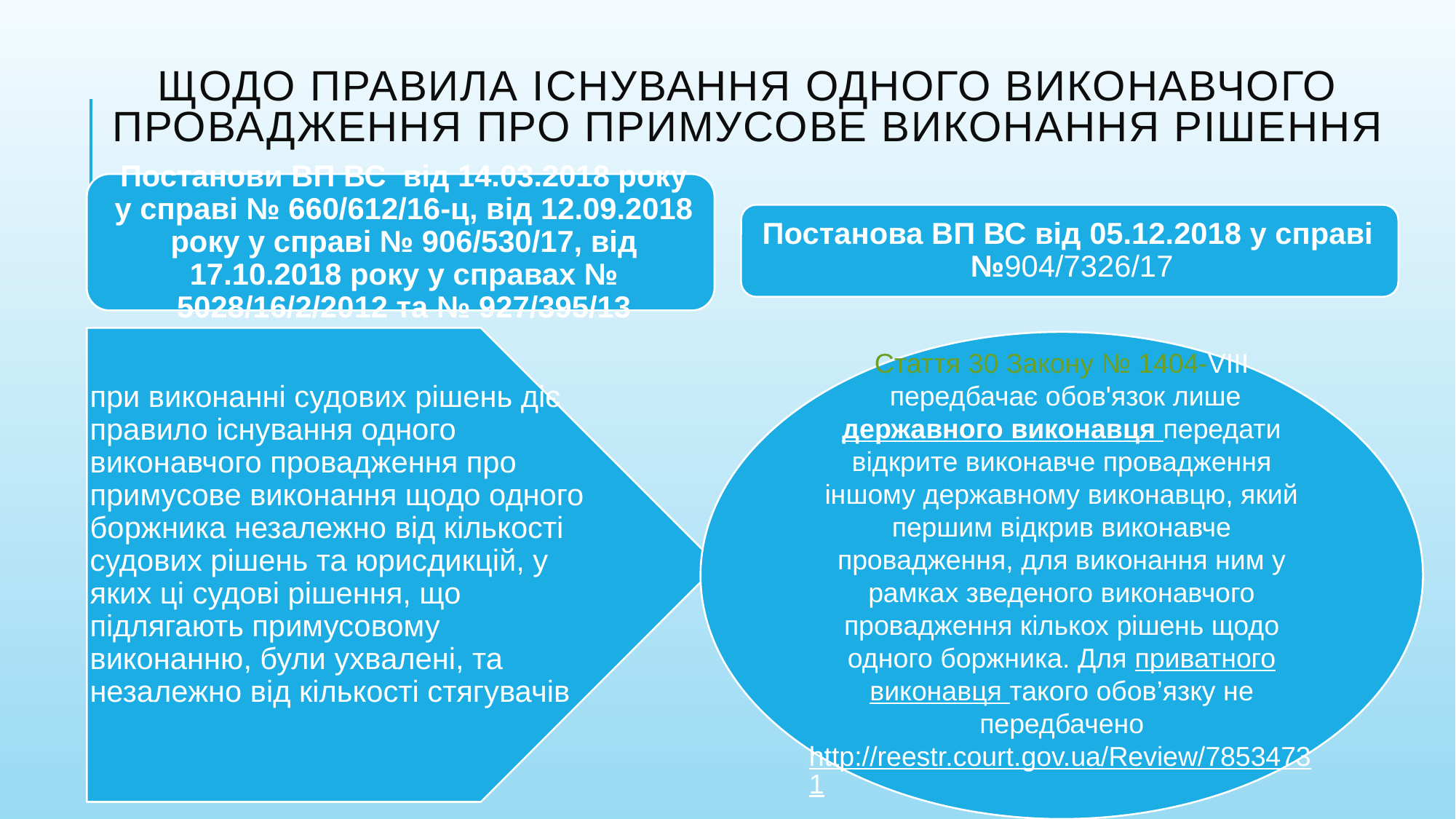

# Щодо правила існування одного виконавчого провадження про примусове виконання рішення
Постанови ВП ВС  від 14.03.2018 року у справі № 660/612/16-ц, від 12.09.2018 року у справі № 906/530/17, від 17.10.2018 року у справах № 5028/16/2/2012 та № 927/395/13
Постанова ВП ВС від 05.12.2018 у справі
№904/7326/17
при виконанні судових рішень діє правило існування одного виконавчого провадження про примусове виконання щодо одного боржника незалежно від кількості судових рішень та юрисдикцій, у яких ці судові рішення, що підлягають примусовому виконанню, були ухвалені, та незалежно від кількості стягувачів

Стаття 30 Закону № 1404-VIII передбачає обов'язок лише державного виконавця передати відкрите виконавче провадження іншому державному виконавцю, який першим відкрив виконавче провадження, для виконання ним у рамках зведеного виконавчого провадження кількох рішень щодо одного боржника. Для приватного виконавця такого обов’язку не передбачено
http://reestr.court.gov.ua/Review/78534731